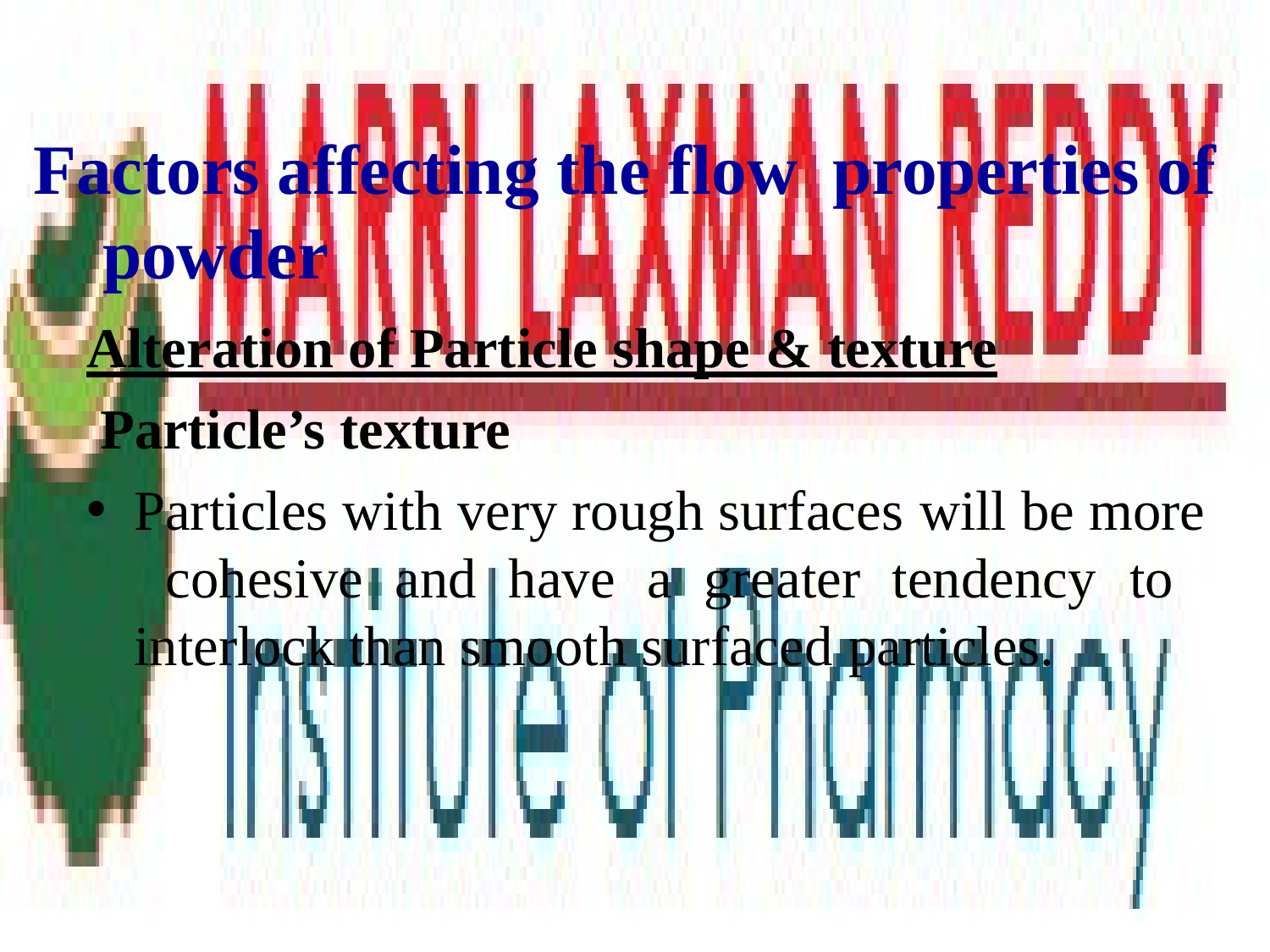

# Factors affecting the flow  properties of powder
Alteration of Particle shape & texture  Particle’s texture
Particles with very rough surfaces will be more  cohesive and have a greater tendency to  interlock than smooth surfaced particles.
DEPATMENT OF PHARMACEUTICS